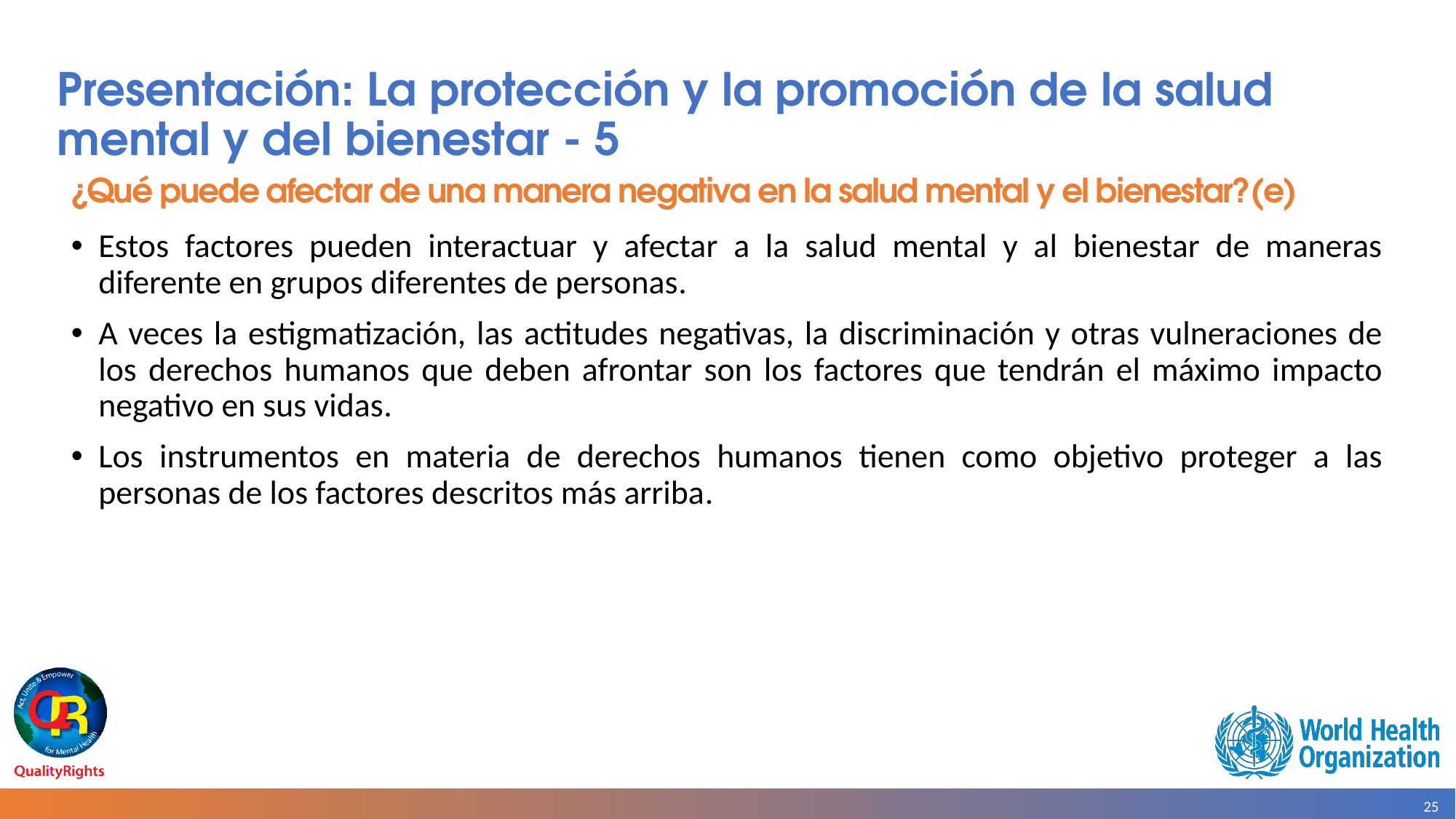

# Presentación: La protección y la promoción de la salud mental y del bienestar - 5
 ¿Qué puede afectar de una manera negativa en la salud mental y el bienestar?(e)
Estos factores pueden interactuar y afectar a la salud mental y al bienestar de maneras diferente en grupos diferentes de personas.
A veces la estigmatización, las actitudes negativas, la discriminación y otras vulneraciones de los derechos humanos que deben afrontar son los factores que tendrán el máximo impacto negativo en sus vidas.
Los instrumentos en materia de derechos humanos tienen como objetivo proteger a las personas de los factores descritos más arriba.